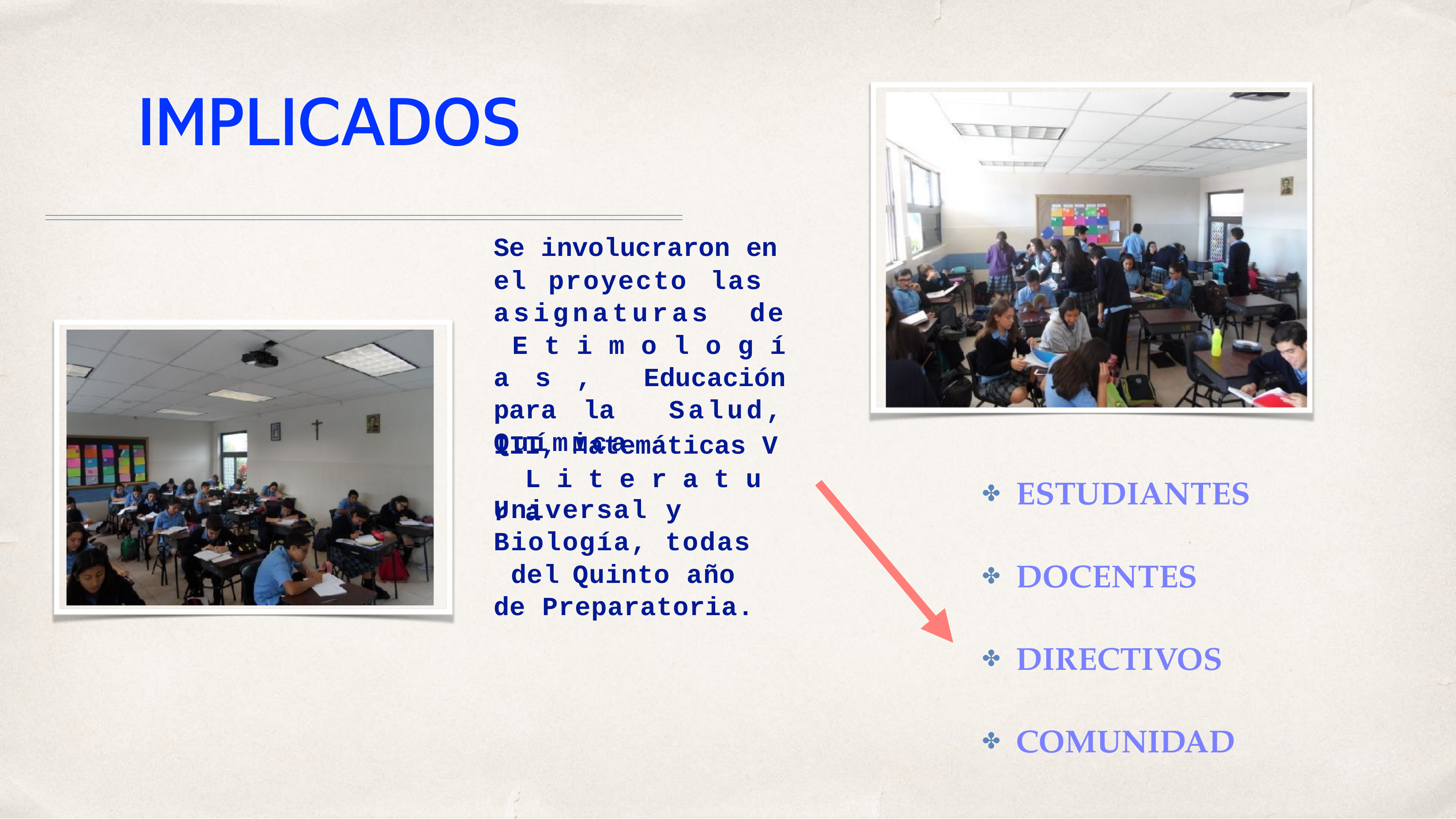

# IMPLICADOS

Se involucraron en
el proyecto las  asignaturas de  E t i m o l o g í a s ,  Educación para la  Salud, Química

III, Matemáticas V   L i t e r a t u r a
ESTUDIANTES
✤

Universal y Biología, todas   del	Quinto año de Preparatoria.
DOCENTES
✤

DIRECTIVOS
✤
COMUNIDAD
✤